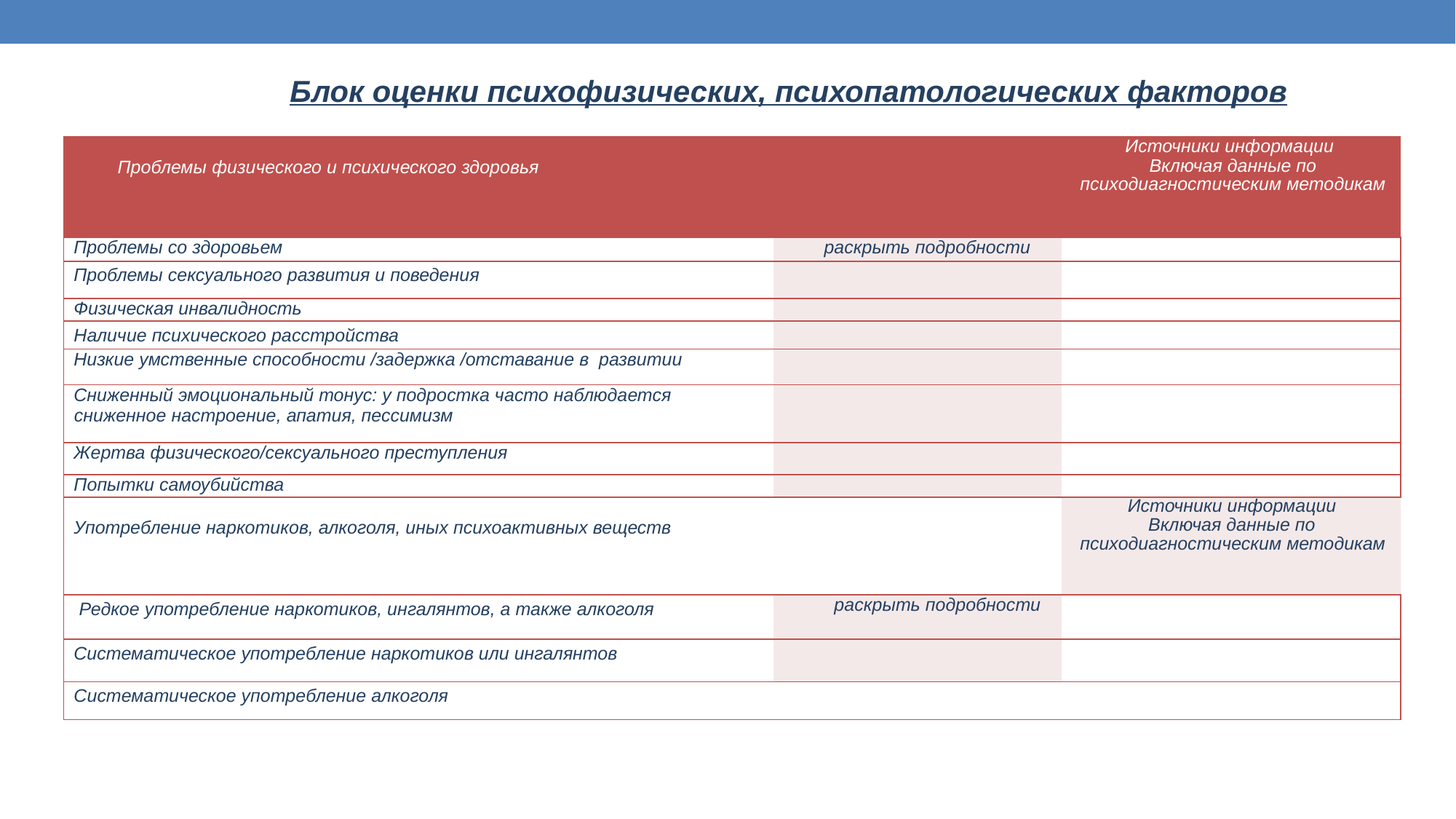

Блок оценки психофизических, психопатологических факторов
| Проблемы физического и психического здоровья |  | Источники информации Включая данные по психодиагностическим методикам |
| --- | --- | --- |
| Проблемы со здоровьем | раскрыть подробности |  |
| Проблемы сексуального развития и поведения |  |  |
| Физическая инвалидность |  |  |
| Наличие психического расстройства |  |  |
| Низкие умственные способности /задержка /отставание в развитии |  |  |
| Сниженный эмоциональный тонус: у подростка часто наблюдается сниженное настроение, апатия, пессимизм |  |  |
| Жертва физического/сексуального преступления |  |  |
| Попытки самоубийства |  |  |
| Употребление наркотиков, алкоголя, иных психоактивных веществ |  | Источники информации Включая данные по психодиагностическим методикам |
| Редкое употребление наркотиков, ингалянтов, а также алкоголя | раскрыть подробности |  |
| Систематическое употребление наркотиков или ингалянтов |  |  |
| Систематическое употребление алкоголя |  |  |